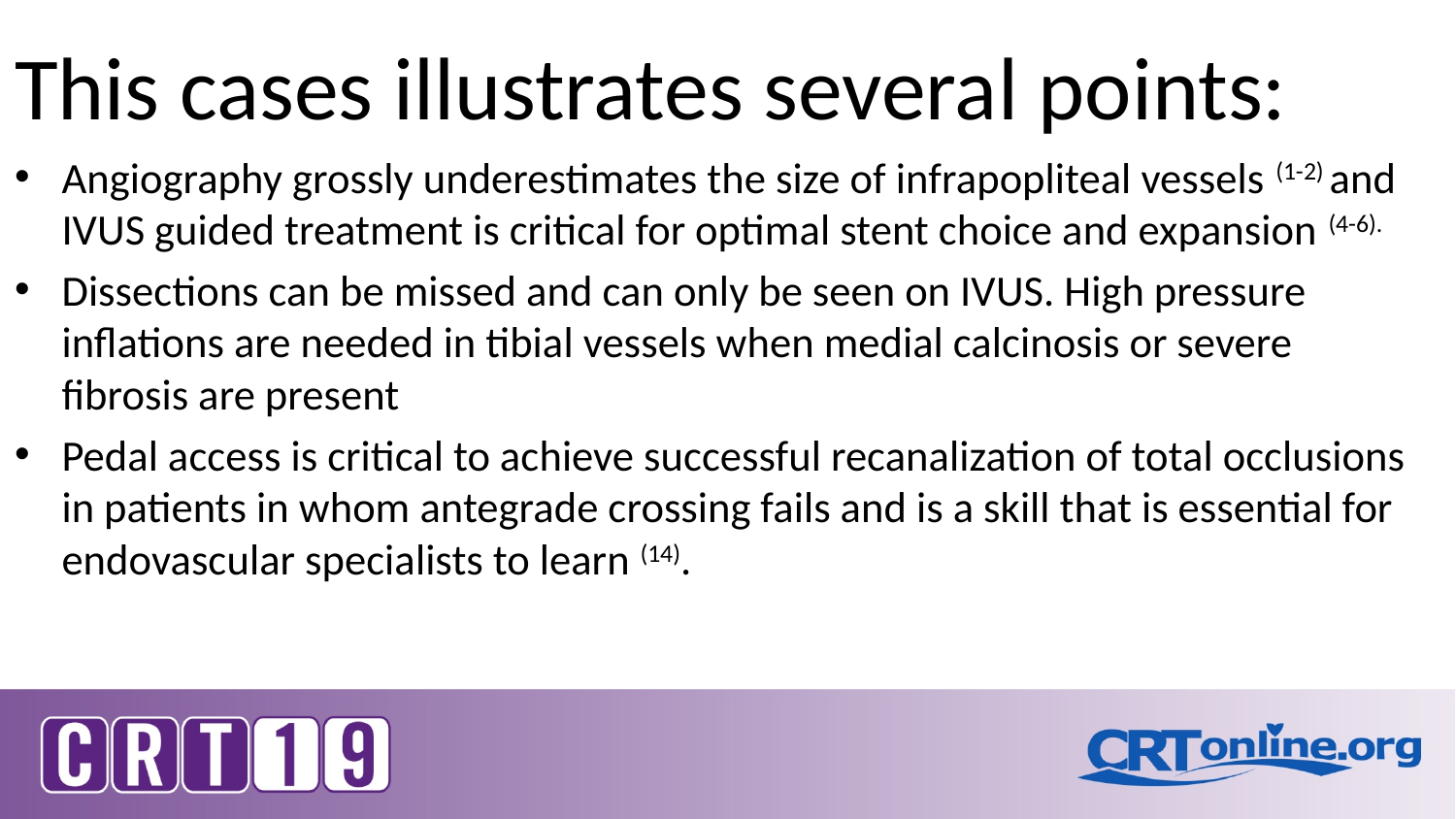

# This cases illustrates several points:
Angiography grossly underestimates the size of infrapopliteal vessels (1-2) and IVUS guided treatment is critical for optimal stent choice and expansion (4-6).
Dissections can be missed and can only be seen on IVUS. High pressure inflations are needed in tibial vessels when medial calcinosis or severe fibrosis are present
Pedal access is critical to achieve successful recanalization of total occlusions in patients in whom antegrade crossing fails and is a skill that is essential for endovascular specialists to learn (14).